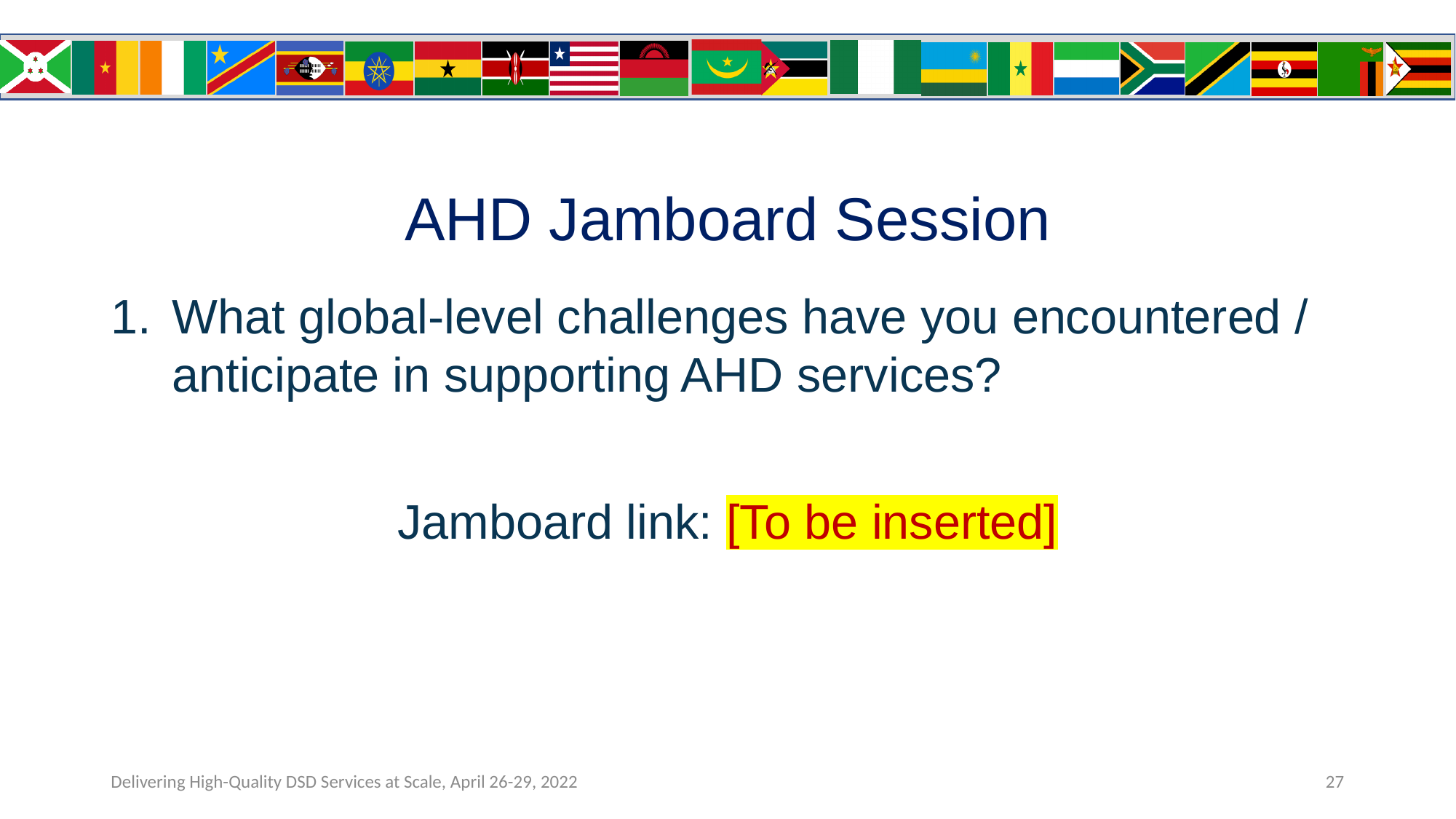

# AHD Jamboard Session
What global-level challenges have you encountered / anticipate in supporting AHD services?

Jamboard link: [To be inserted]

27